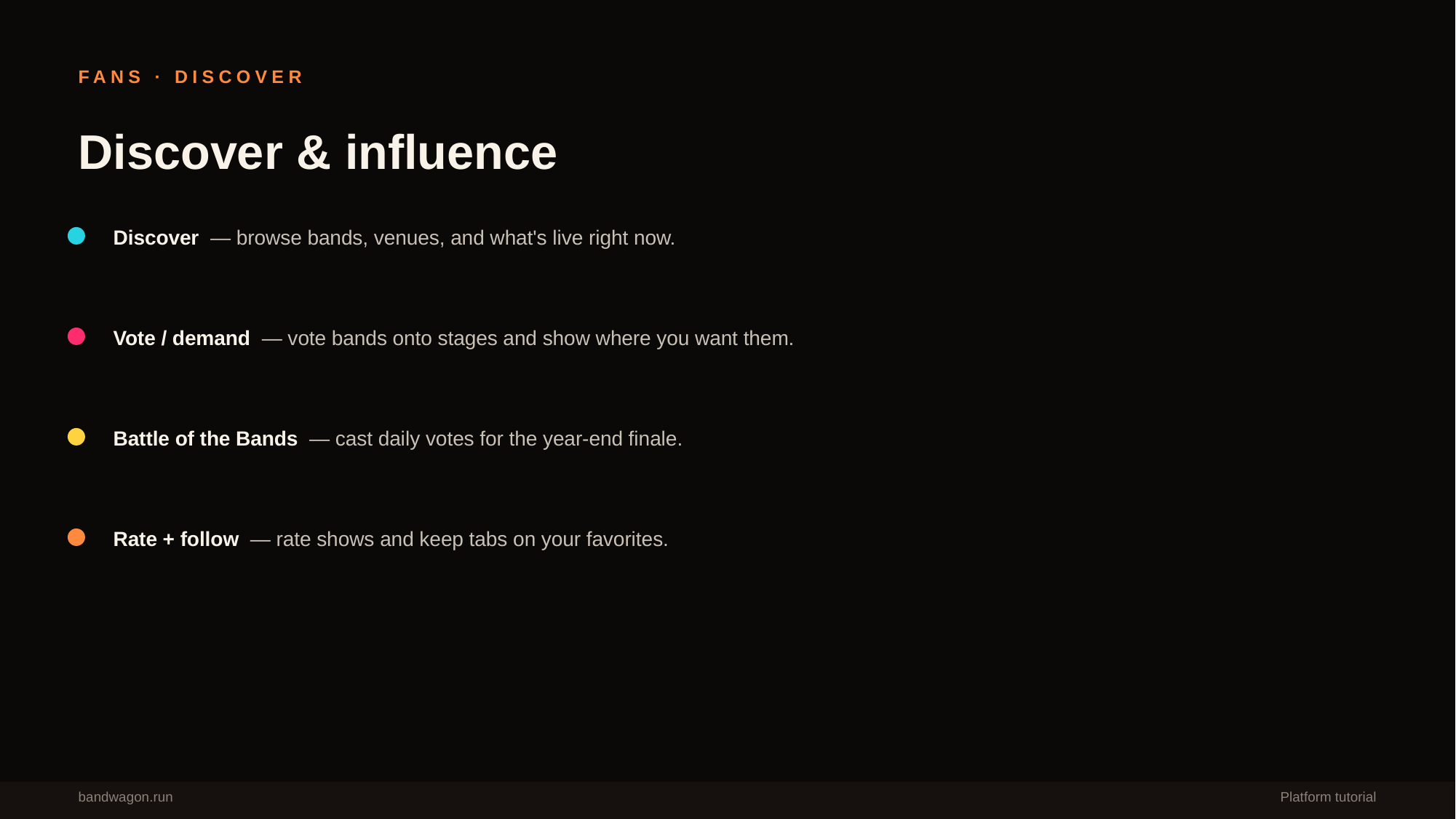

FANS · DISCOVER
Discover & influence
Discover  — browse bands, venues, and what's live right now.

Vote / demand  — vote bands onto stages and show where you want them.

Battle of the Bands  — cast daily votes for the year-end finale.

Rate + follow  — rate shows and keep tabs on your favorites.